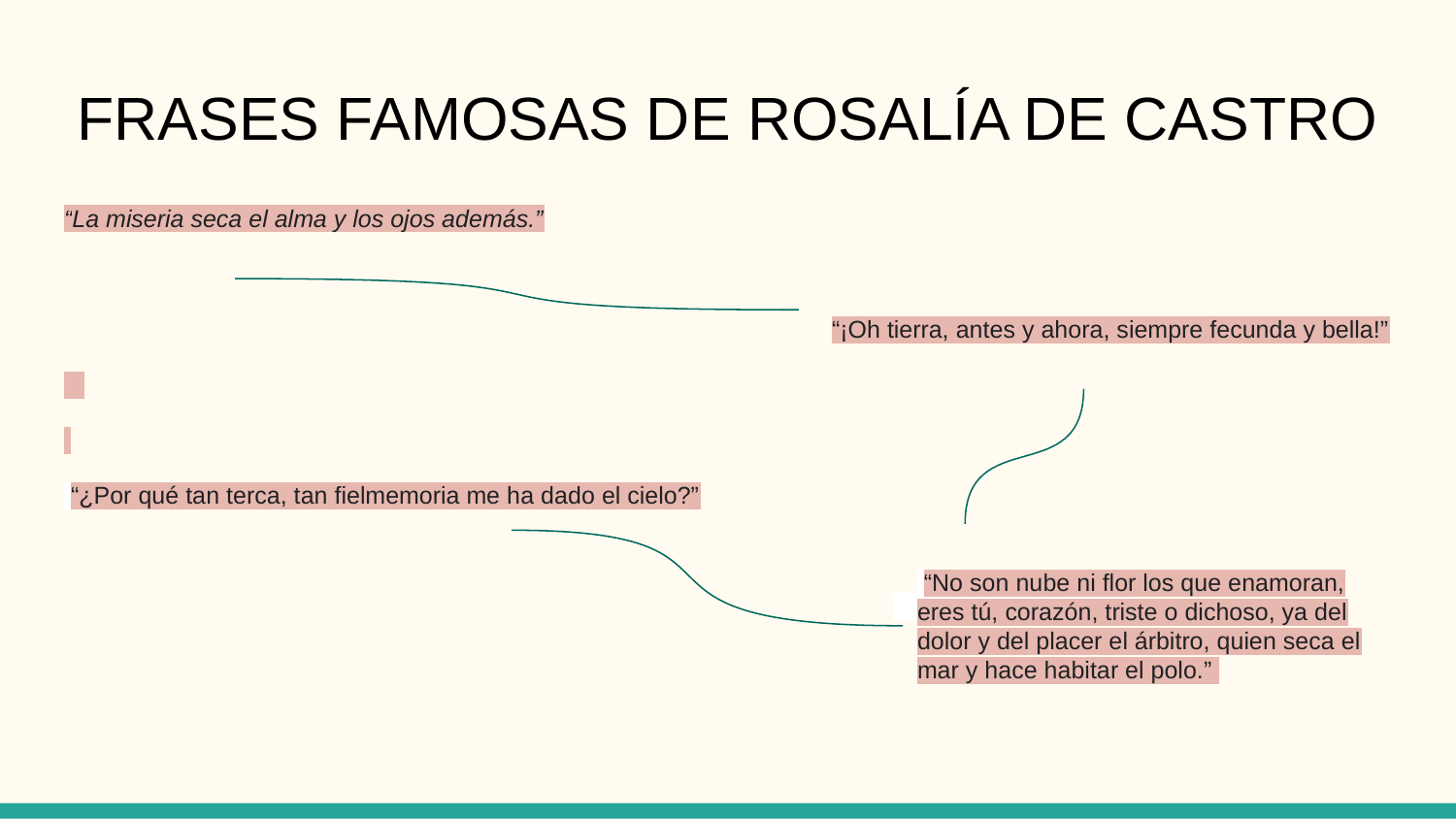

# FRASES FAMOSAS DE ROSALÍA DE CASTRO
“La miseria seca el alma y los ojos además.”

                                                                                                                 “¡Oh tierra, antes y ahora, siempre fecunda y bella!”

 “¿Por qué tan terca, tan fielmemoria me ha dado el cielo?”

 “No son nube ni flor los que enamoran, eres tú, corazón, triste o dichoso, ya del dolor y del placer el árbitro, quien seca el mar y hace habitar el polo.”